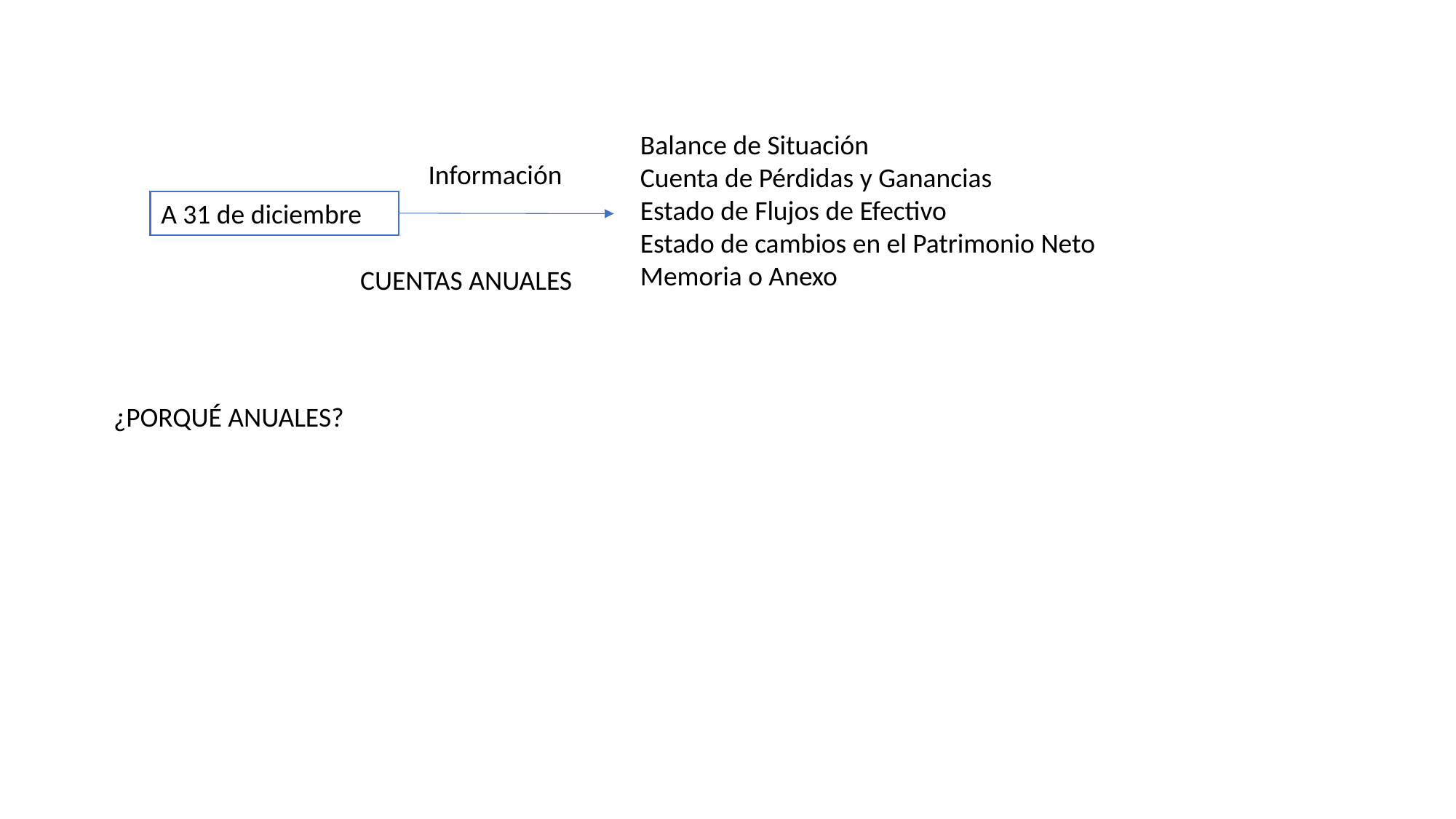

Balance de Situación
Cuenta de Pérdidas y Ganancias
Estado de Flujos de Efectivo
Estado de cambios en el Patrimonio Neto
Memoria o Anexo
Información
A 31 de diciembre
CUENTAS ANUALES
¿PORQUÉ ANUALES?